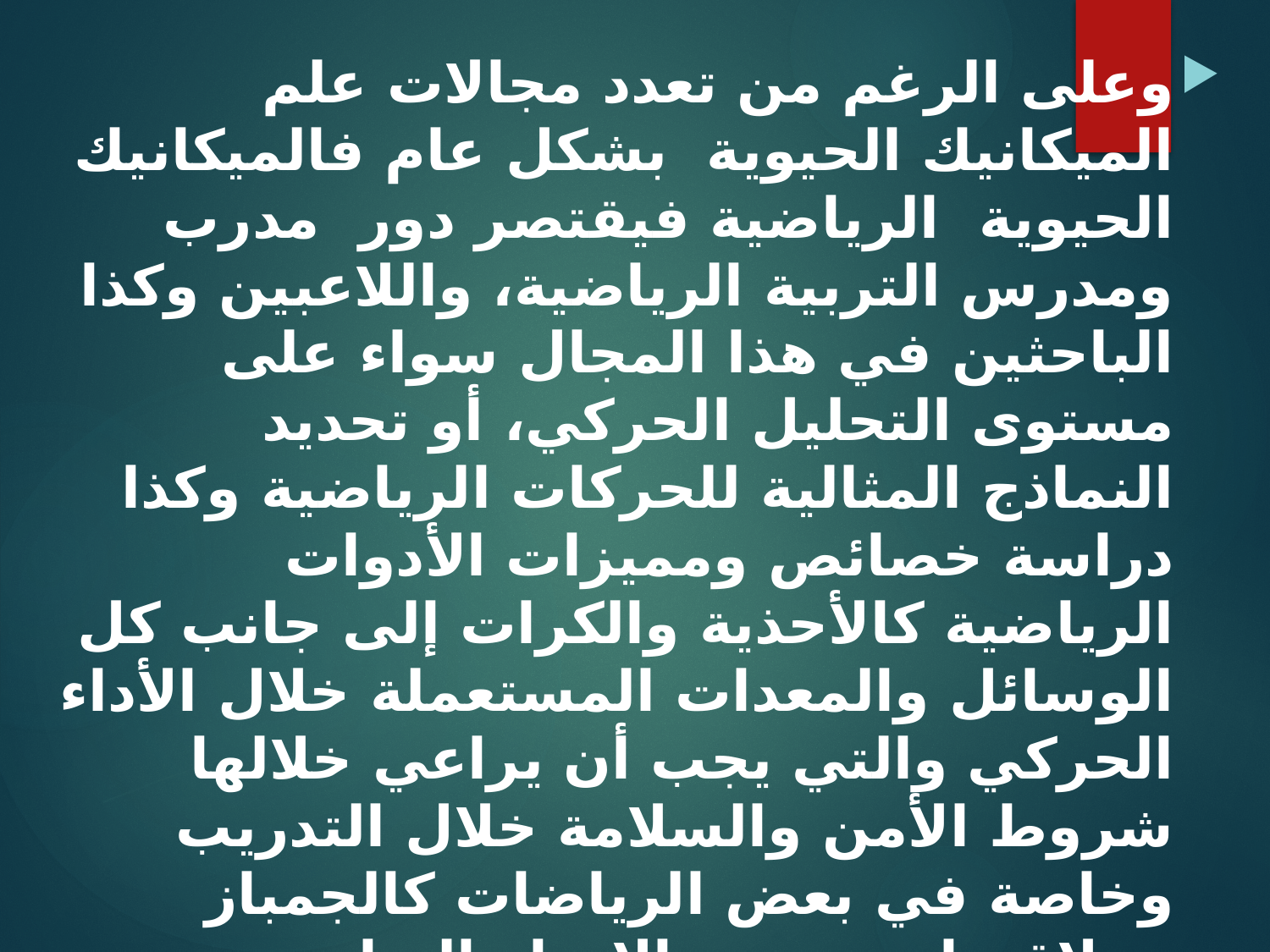

وعلى الرغم من تعدد مجالات علم الميكانيك الحيوية  بشكل عام فالميكانيك الحيوية  الرياضية فيقتصر دور  مدرب ومدرس التربية الرياضية، واللاعبين وكذا الباحثين في هذا المجال سواء على مستوى التحليل الحركي، أو تحديد النماذج المثالية للحركات الرياضية وكذا دراسة خصائص ومميزات الأدوات الرياضية كالأحذية والكرات إلى جانب كل الوسائل والمعدات المستعملة خلال الأداء الحركي والتي يجب أن يراعي خلالها شروط الأمن والسلامة خلال التدريب وخاصة في بعض الرياضات كالجمباز وعلاقتها بمستوى الإنجاز الرياضي.
وعلى هذا الأساس يتوجب من القائمين على إعداد الرياضيين أن يكونوا على دراية بكل ما يتعلق بالأداء الفني للمهارات قبل أن يقبلوا على تدريسها وتطويرها وهذا يعتمد على فهم الأسس العلمية والشروط البيوميكانيكية للمهارات والتي تمثل الأساس في عملية إعداد الرياضيين.